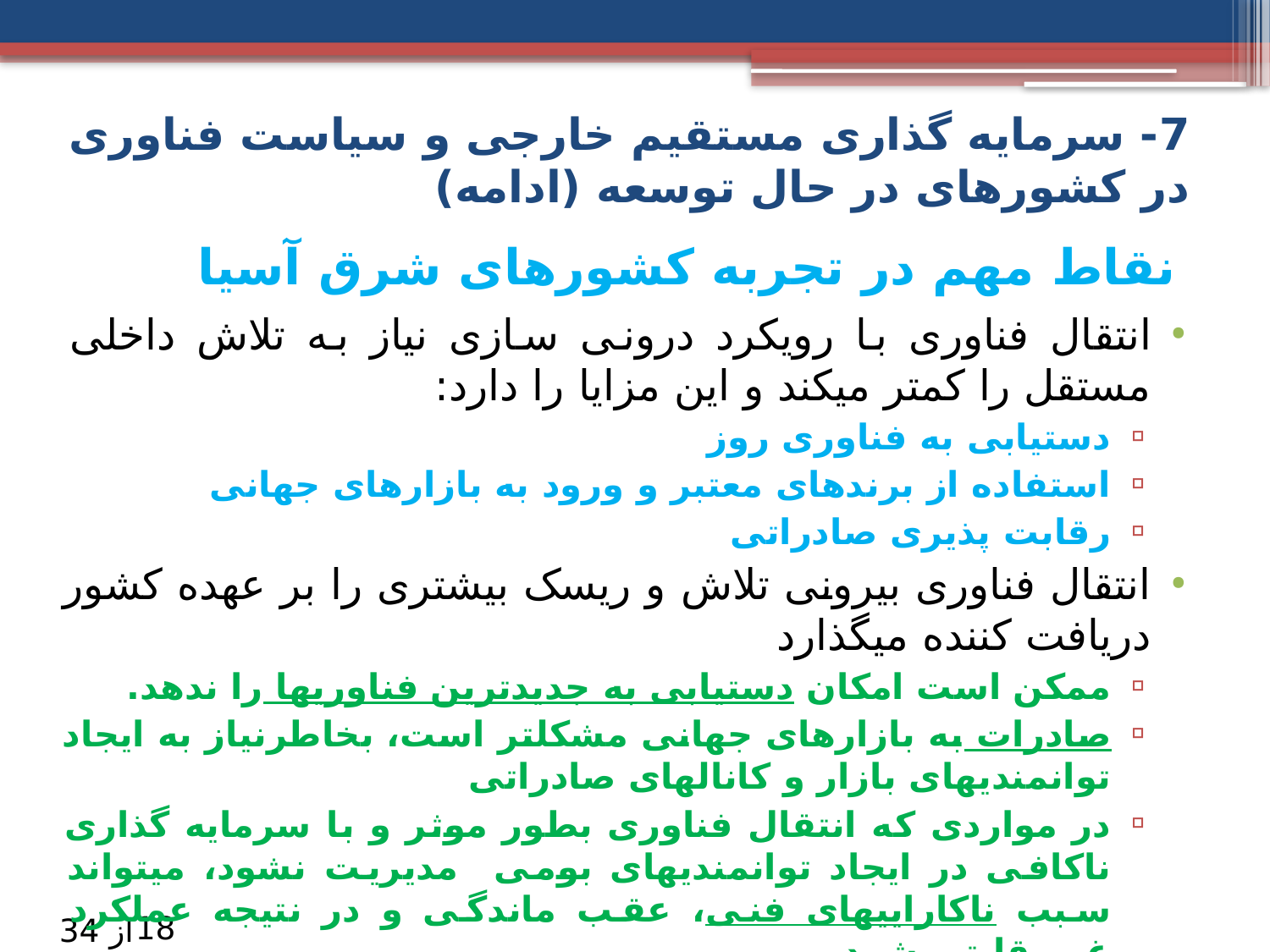

7- سرمایه گذاری مستقیم خارجی و سیاست فناوری در کشورهای در حال توسعه (ادامه)
# نقاط مهم در تجربه کشورهای شرق آسیا
انتقال فناوری با رویکرد درونی سازی نیاز به تلاش داخلی مستقل را کمتر میکند و این مزایا را دارد:
دستیابی به فناوری روز
استفاده از برندهای معتبر و ورود به بازارهای جهانی
رقابت پذیری صادراتی
انتقال فناوری بیرونی تلاش و ریسک بیشتری را بر عهده کشور دریافت کننده میگذارد
ممکن است امکان دستیابی به جدیدترین فناوریها را ندهد.
صادرات به بازارهای جهانی مشکلتر است، بخاطرنیاز به ایجاد توانمندیهای بازار و کانالهای صادراتی
در مواردی که انتقال فناوری بطور موثر و با سرمایه گذاری ناکافی در ایجاد توانمندیهای بومی  مدیریت نشود، میتواند سبب ناکاراییهای فنی، عقب ماندگی و در نتیجه عملکرد غیررقابتی شود.
18
از 34